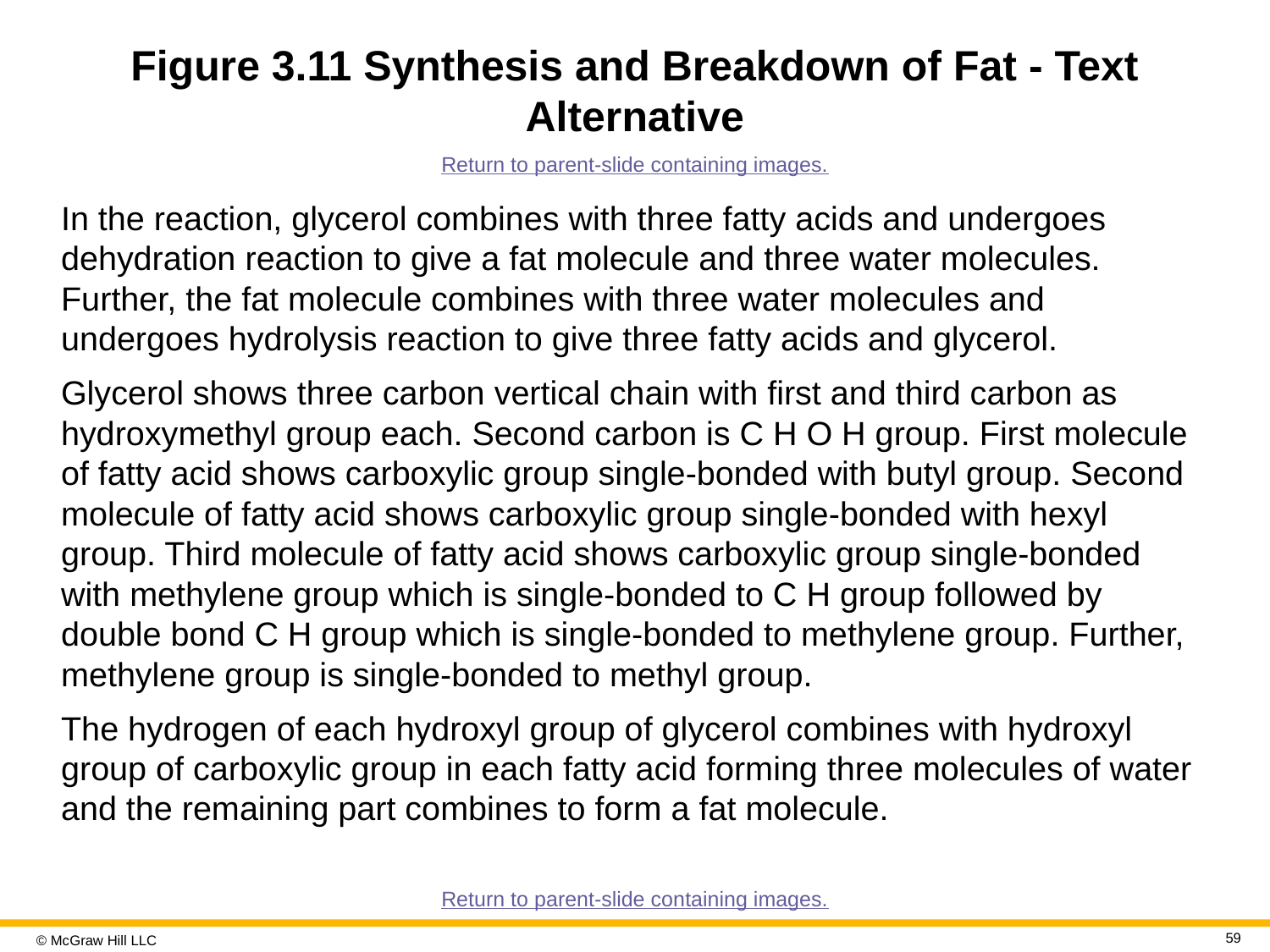

# Figure 3.11 Synthesis and Breakdown of Fat - Text Alternative
Return to parent-slide containing images.
In the reaction, glycerol combines with three fatty acids and undergoes dehydration reaction to give a fat molecule and three water molecules. Further, the fat molecule combines with three water molecules and undergoes hydrolysis reaction to give three fatty acids and glycerol.
Glycerol shows three carbon vertical chain with first and third carbon as hydroxymethyl group each. Second carbon is C H O H group. First molecule of fatty acid shows carboxylic group single-bonded with butyl group. Second molecule of fatty acid shows carboxylic group single-bonded with hexyl group. Third molecule of fatty acid shows carboxylic group single-bonded with methylene group which is single-bonded to C H group followed by double bond C H group which is single-bonded to methylene group. Further, methylene group is single-bonded to methyl group.
The hydrogen of each hydroxyl group of glycerol combines with hydroxyl group of carboxylic group in each fatty acid forming three molecules of water and the remaining part combines to form a fat molecule.
Return to parent-slide containing images.
59